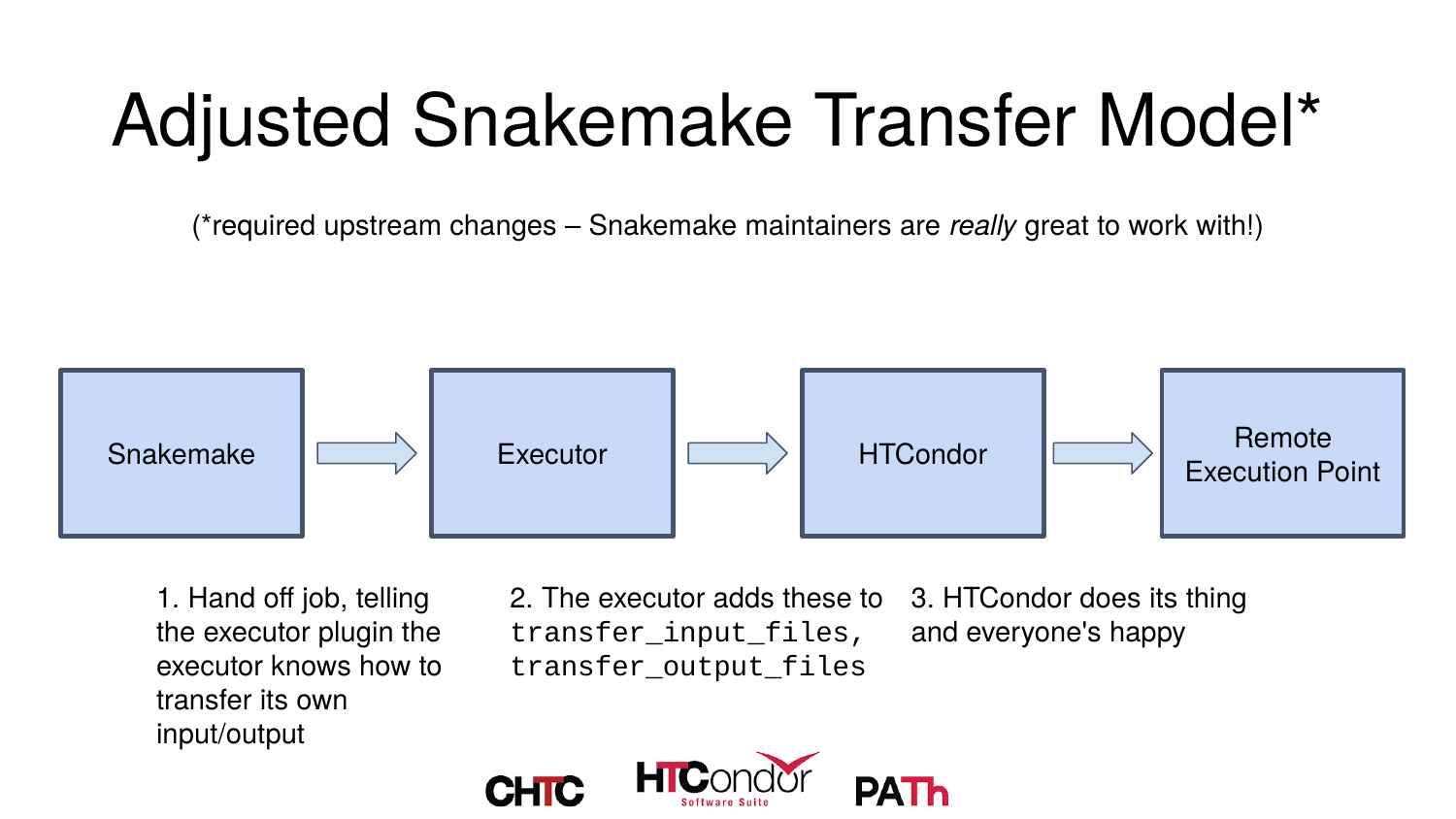

# Adjusted Snakemake Transfer Model*
(*required upstream changes – Snakemake maintainers are really great to work with!)
Snakemake
Executor
HTCondor
Remote Execution Point

1. Hand off job, telling the executor plugin the executor knows how to transfer its own input/output
2. The executor adds these to transfer_input_files,
transfer_output_files
3. HTCondor does its thing and everyone's happy